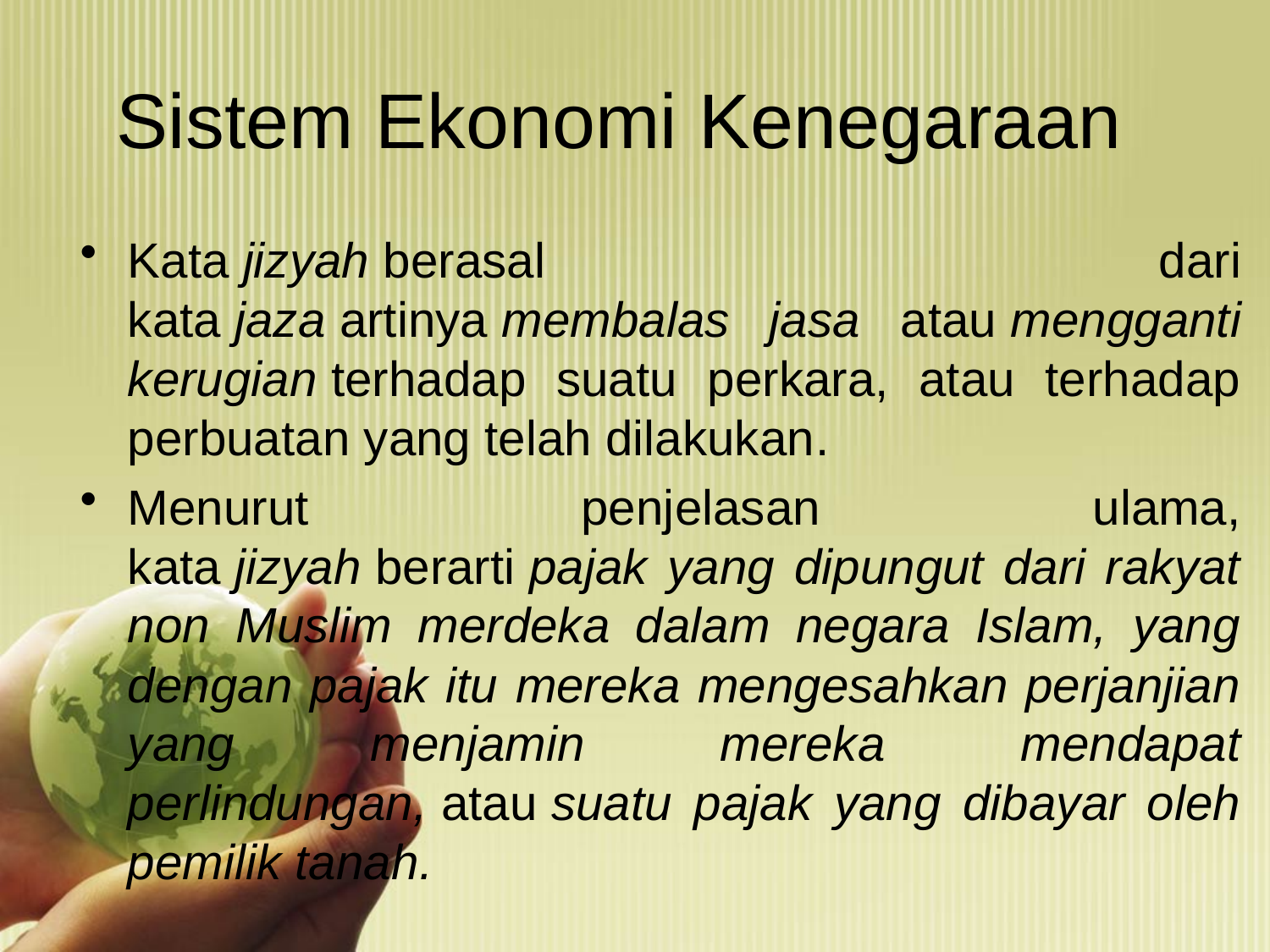

# Sistem Ekonomi Kenegaraan
Kata jizyah berasal dari kata jaza artinya membalas jasa atau mengganti kerugian terhadap suatu perkara, atau terhadap perbuatan yang telah dilakukan.
Menurut penjelasan ulama, kata jizyah berarti pajak yang dipungut dari rakyat non Muslim merdeka dalam negara Islam, yang dengan pajak itu mereka mengesahkan perjanjian yang menjamin mereka mendapat perlindungan, atau suatu pajak yang dibayar oleh pemilik tanah.